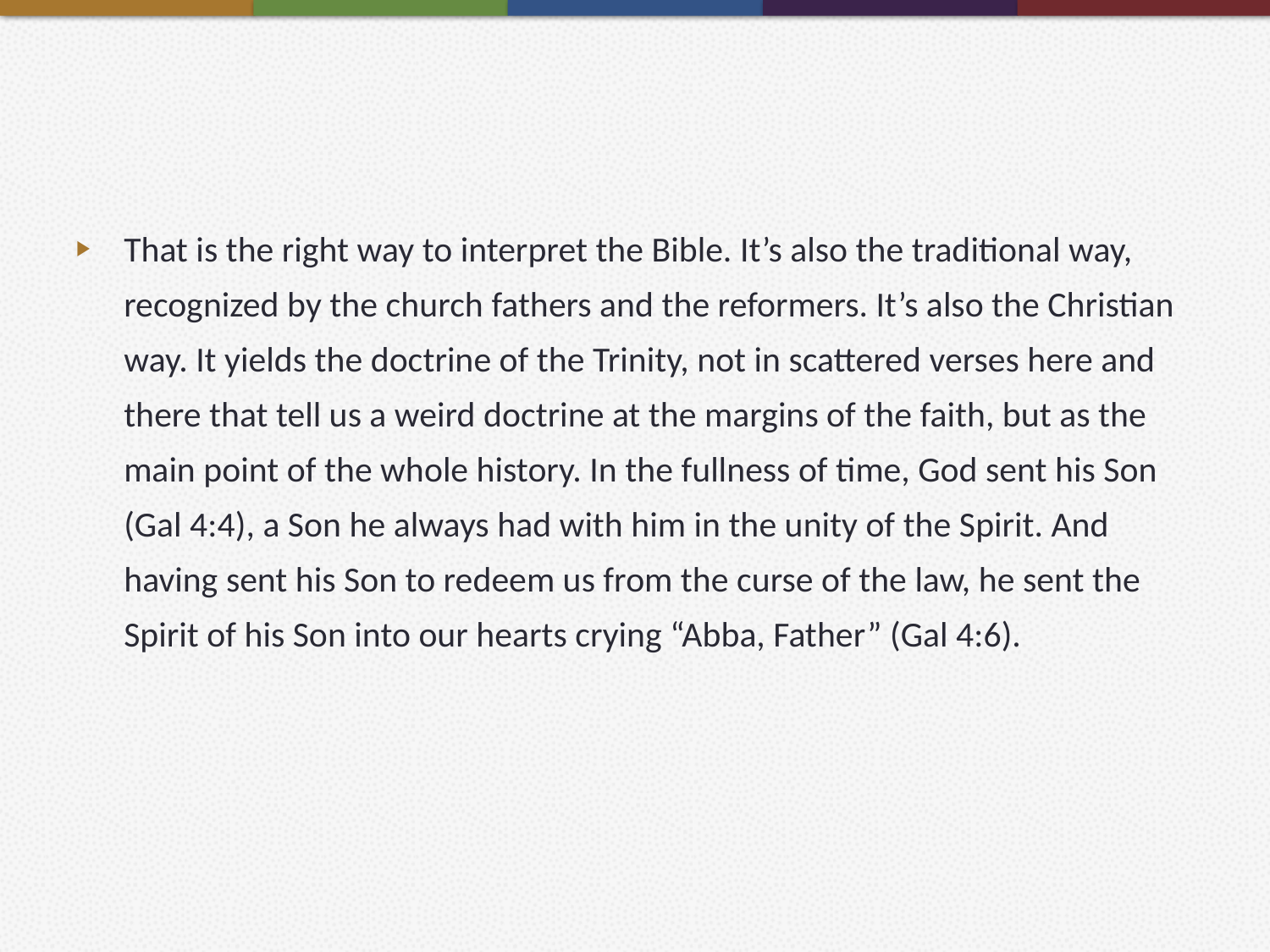

#
That is the right way to interpret the Bible. It’s also the traditional way, recognized by the church fathers and the reformers. It’s also the Christian way. It yields the doctrine of the Trinity, not in scattered verses here and there that tell us a weird doctrine at the margins of the faith, but as the main point of the whole history. In the fullness of time, God sent his Son (Gal 4:4), a Son he always had with him in the unity of the Spirit. And having sent his Son to redeem us from the curse of the law, he sent the Spirit of his Son into our hearts crying “Abba, Father” (Gal 4:6).